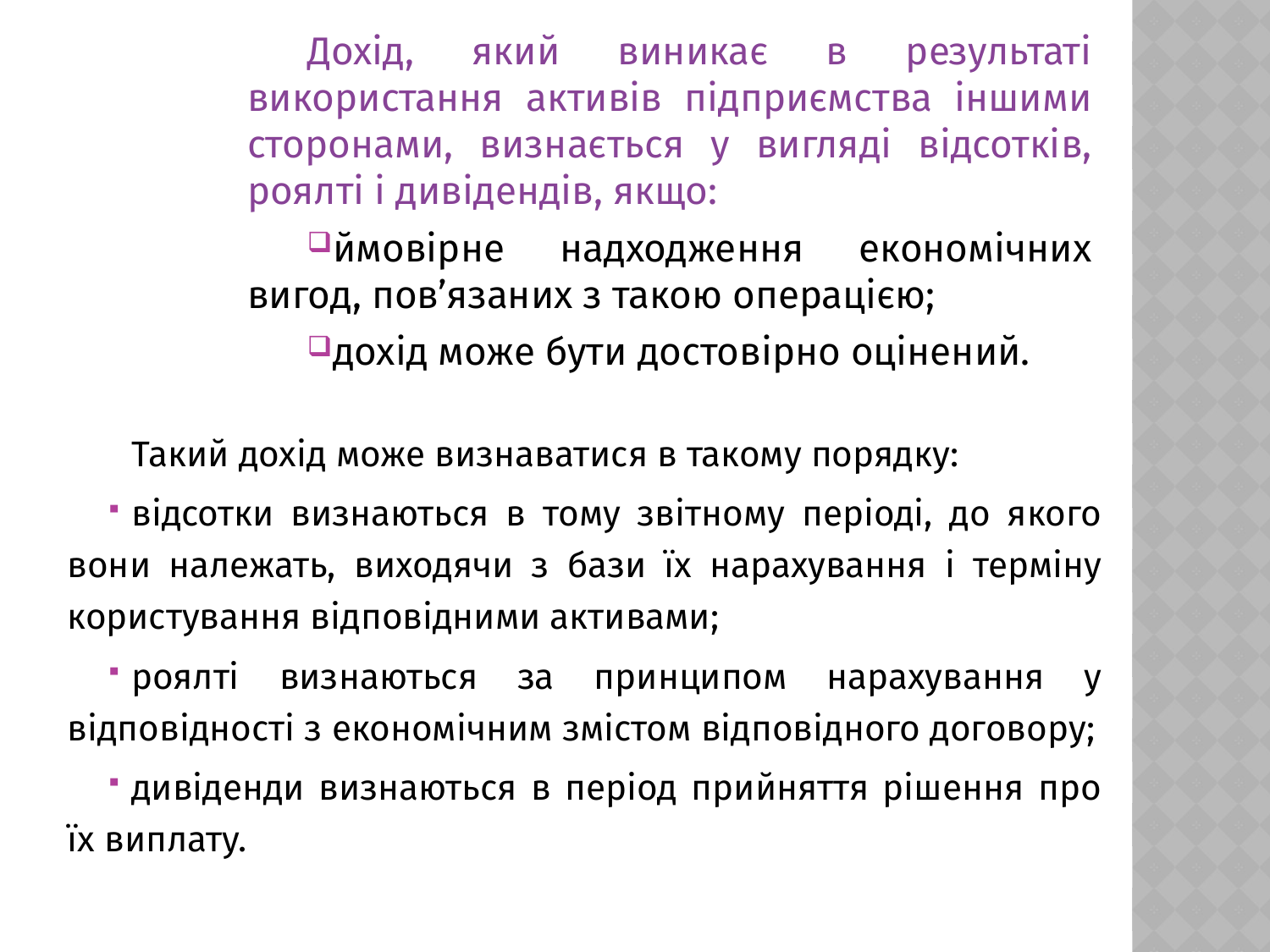

Дохід, який виникає в результаті використання активів підприємства іншими сторонами, визнається у вигляді відсотків, роялті і дивідендів, якщо:
ймовірне надходження економічних вигод, пов’язаних з такою операцією;
дохід може бути достовірно оцінений.
 Такий дохід може визнаватися в такому порядку:
відсотки визнаються в тому звітному періоді, до якого вони належать, виходячи з бази їх нарахування і терміну користування відповідними активами;
роялті визнаються за принципом нарахування у відповідності з економічним змістом відповідного договору;
дивіденди визнаються в період прийняття рішення про їх виплату.